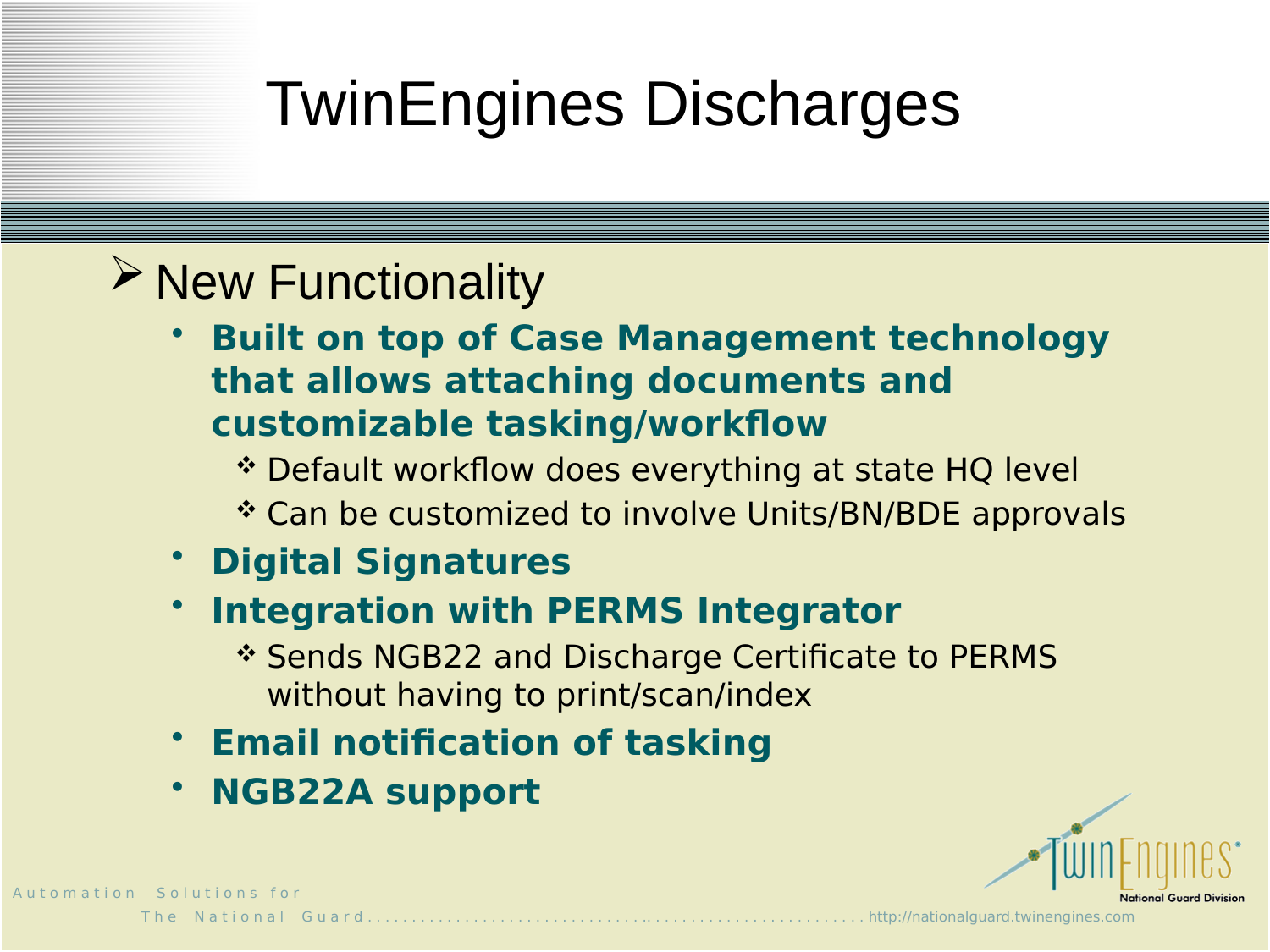

# TwinEngines Discharges
New Functionality
Built on top of Case Management technology that allows attaching documents and customizable tasking/workflow
Default workflow does everything at state HQ level
Can be customized to involve Units/BN/BDE approvals
Digital Signatures
Integration with PERMS Integrator
Sends NGB22 and Discharge Certificate to PERMS without having to print/scan/index
Email notification of tasking
NGB22A support